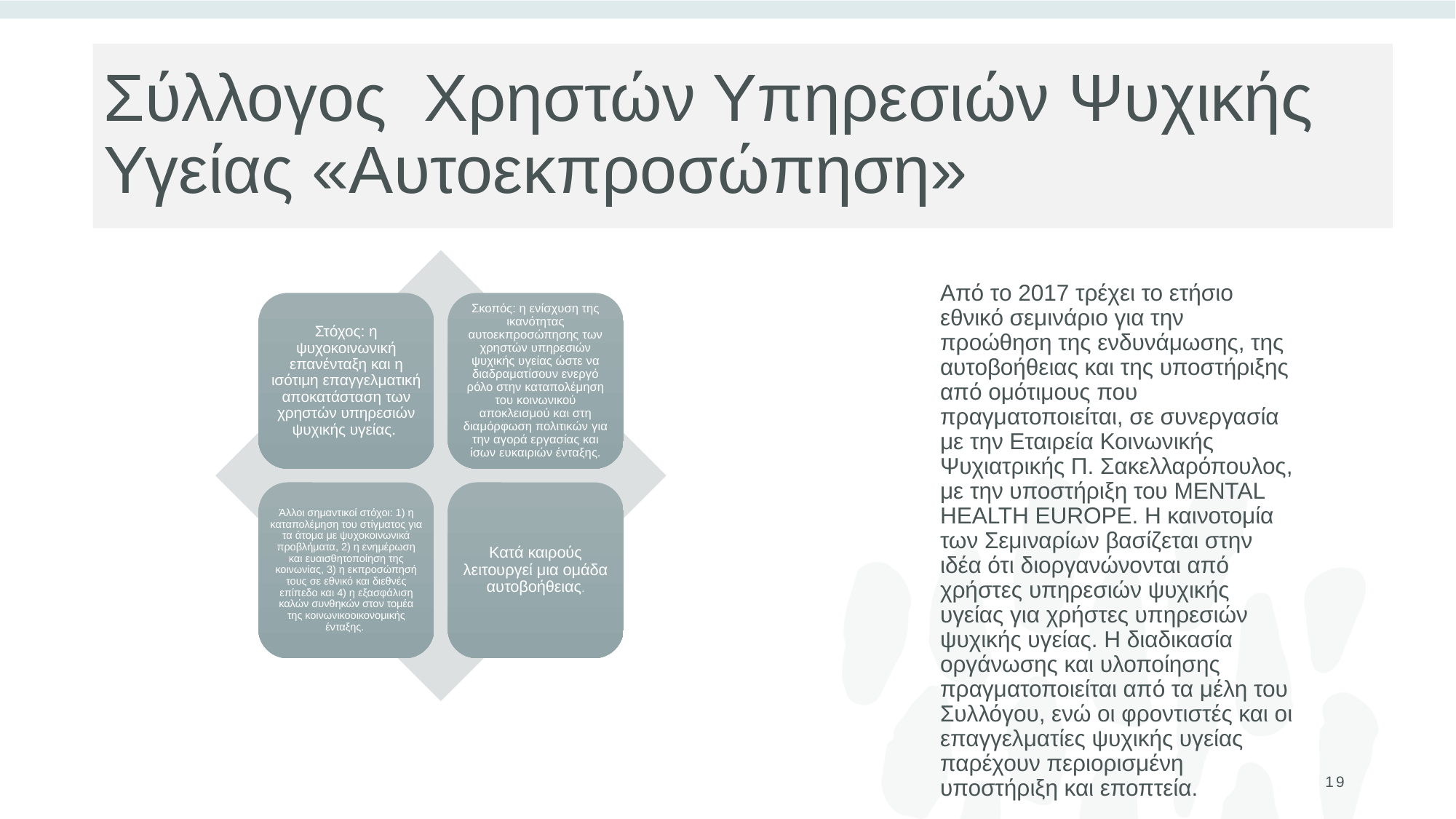

# Σύλλογος  Χρηστών Υπηρεσιών Ψυχικής Υγείας «Αυτοεκπροσώπηση»
Στόχος: η ψυχοκοινωνική επανένταξη και η ισότιμη επαγγελματική αποκατάσταση των χρηστών υπηρεσιών ψυχικής υγείας.
Σκοπός: η ενίσχυση της ικανότητας αυτοεκπροσώπησης των χρηστών υπηρεσιών ψυχικής υγείας ώστε να διαδραματίσουν ενεργό ρόλο στην καταπολέμηση του κοινωνικού αποκλεισμού και στη διαμόρφωση πολιτικών για την αγορά εργασίας και ίσων ευκαιριών ένταξης.
Άλλοι σημαντικοί στόχοι: 1) η καταπολέμηση του στίγματος για τα άτομα με ψυχοκοινωνικά προβλήματα, 2) η ενημέρωση και ευαισθητοποίηση της κοινωνίας, 3) η εκπροσώπησή τους σε εθνικό και διεθνές επίπεδο και 4) η εξασφάλιση καλών συνθηκών στον τομέα της κοινωνικοοικονομικής ένταξης.
Κατά καιρούς λειτουργεί μια ομάδα αυτοβοήθειας.
Από το 2017 τρέχει το ετήσιο εθνικό σεμινάριο για την προώθηση της ενδυνάμωσης, της αυτοβοήθειας και της υποστήριξης από ομότιμους που πραγματοποιείται, σε συνεργασία με την Εταιρεία Κοινωνικής Ψυχιατρικής Π. Σακελλαρόπουλος, με την υποστήριξη του MENTAL HEALTH EUROPE. Η καινοτομία των Σεμιναρίων βασίζεται στην ιδέα ότι διοργανώνονται από χρήστες υπηρεσιών ψυχικής υγείας για χρήστες υπηρεσιών ψυχικής υγείας. Η διαδικασία οργάνωσης και υλοποίησης πραγματοποιείται από τα μέλη του Συλλόγου, ενώ οι φροντιστές και οι επαγγελματίες ψυχικής υγείας παρέχουν περιορισμένη υποστήριξη και εποπτεία.

19